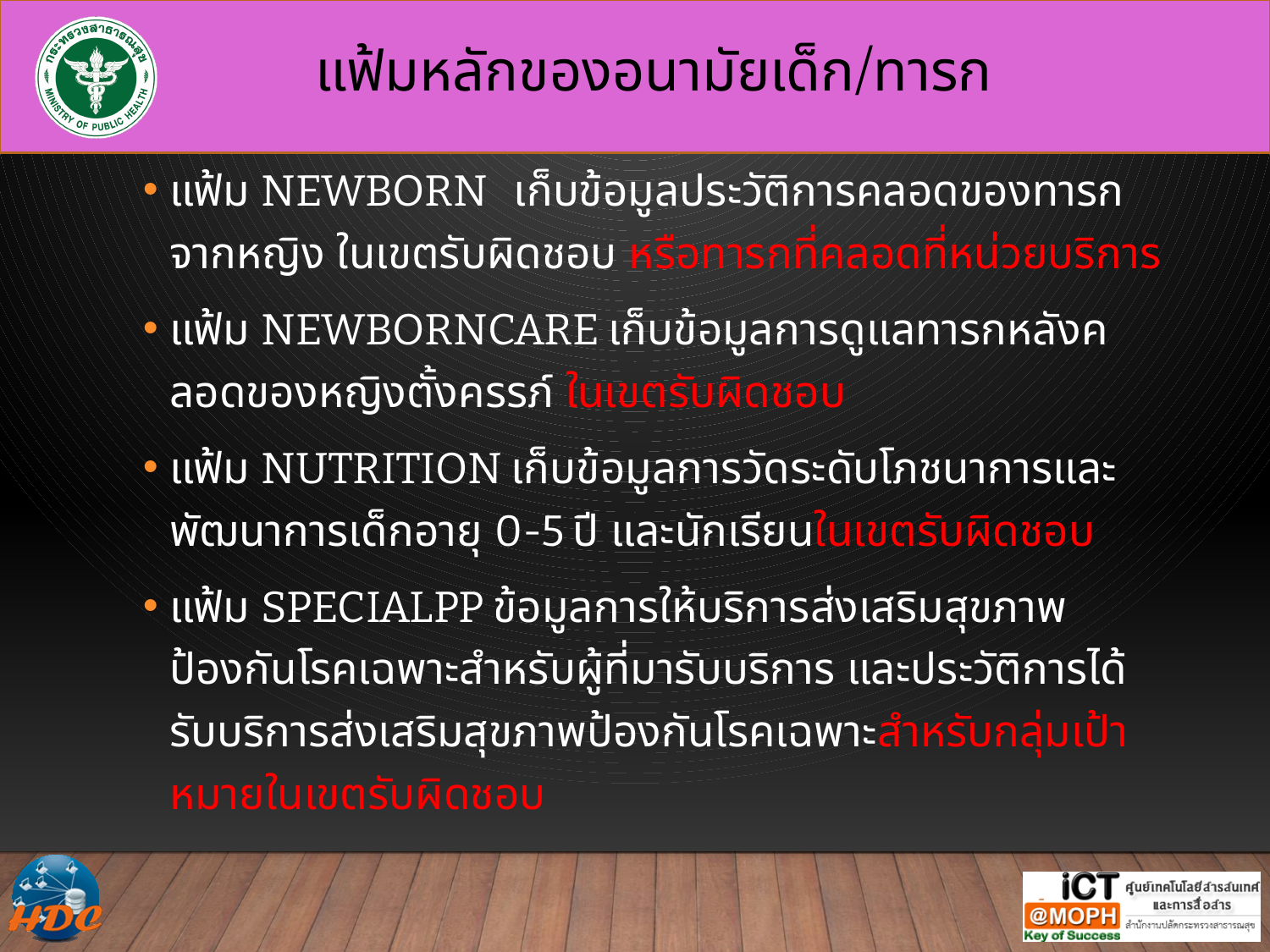

# แฟ้มหลักของอนามัยเด็ก/ทารก
แฟ้ม NEWBORN   เก็บข้อมูลประวัติการคลอดของทารกจากหญิง ในเขตรับผิดชอบ หรือทารกที่คลอดที่หน่วยบริการ
แฟ้ม NEWBORNCARE เก็บข้อมูลการดูแลทารกหลังคลอดของหญิงตั้งครรภ์ ในเขตรับผิดชอบ
แฟ้ม NUTRITION เก็บข้อมูลการวัดระดับโภชนาการและพัฒนาการเด็กอายุ 0-5 ปี และนักเรียนในเขตรับผิดชอบ
แฟ้ม SPECIALPP ข้อมูลการให้บริการส่งเสริมสุขภาพป้องกันโรคเฉพาะสำหรับผู้ที่มารับบริการ และประวัติการได้รับบริการส่งเสริมสุขภาพป้องกันโรคเฉพาะสำหรับกลุ่มเป้าหมายในเขตรับผิดชอบ